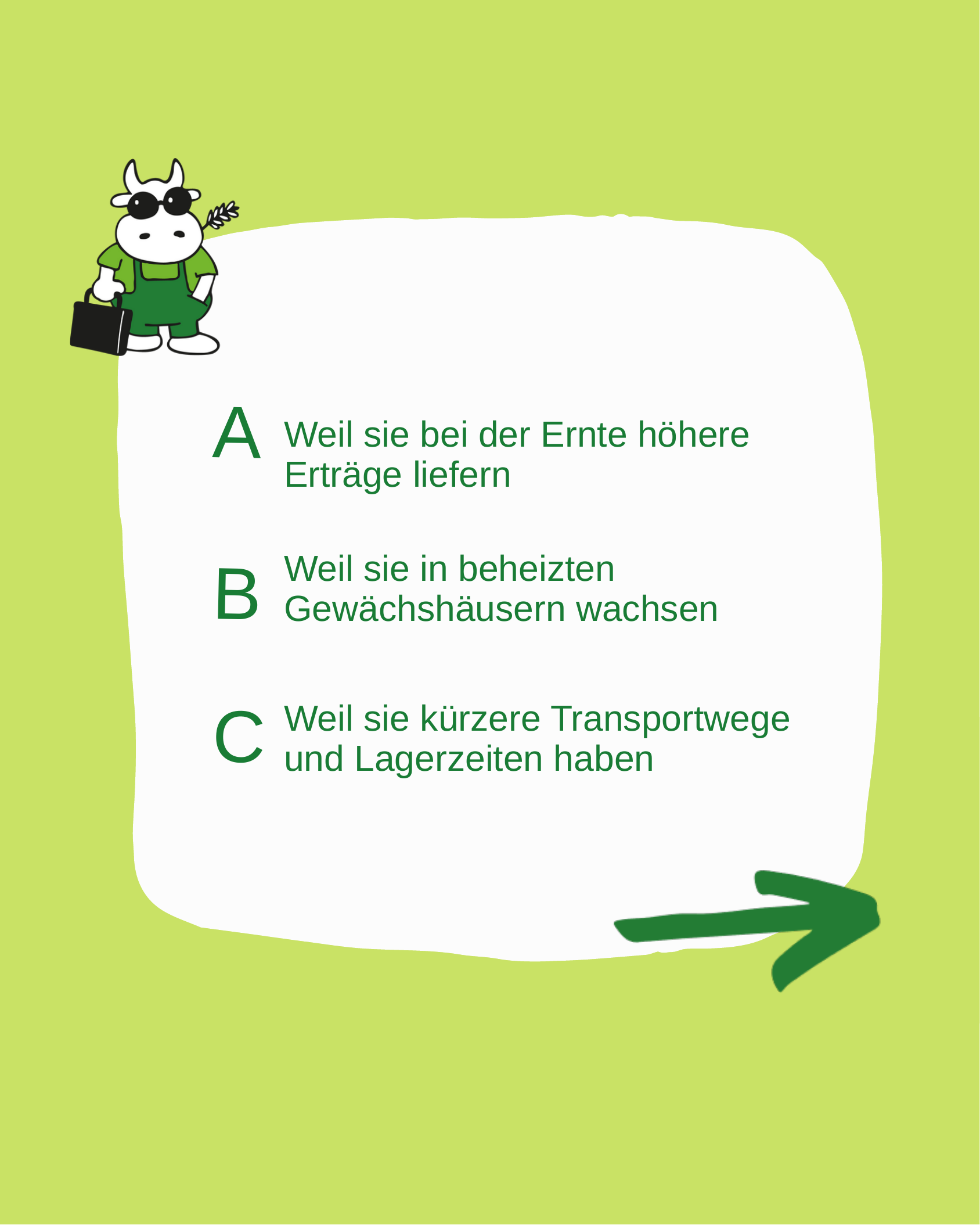

A
Weil sie bei der Ernte höhere Erträge liefern
B
Weil sie in beheizten Gewächshäusern wachsen
C
Weil sie kürzere Transportwege und Lagerzeiten haben